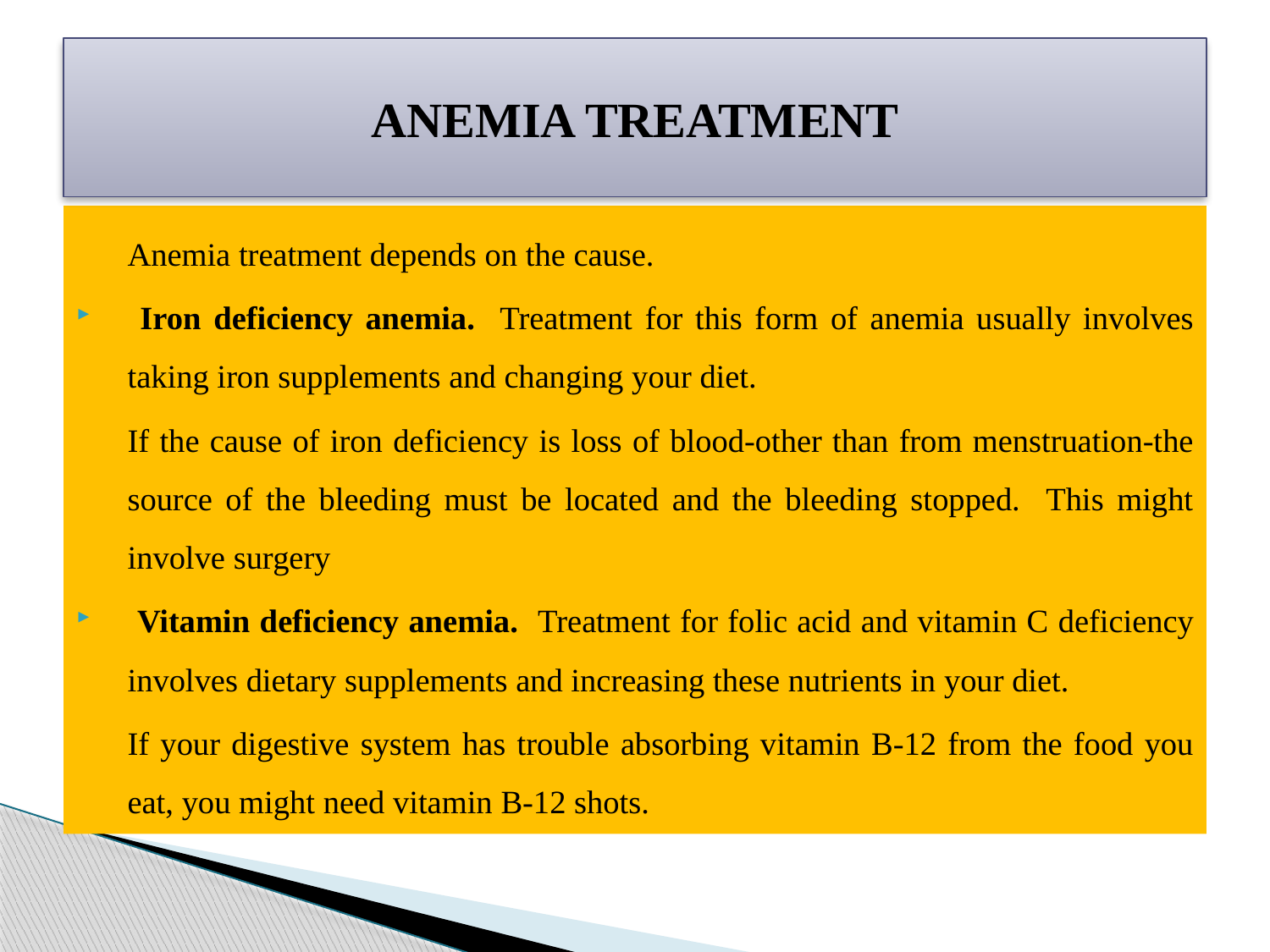

# ANEMIA TREATMENT
	Anemia treatment depends on the cause.
 Iron deficiency anemia.  Treatment for this form of anemia usually involves taking iron supplements and changing your diet.
	If the cause of iron deficiency is loss of blood-other than from menstruation-the source of the bleeding must be located and the bleeding stopped.  This might involve surgery
 Vitamin deficiency anemia.  Treatment for folic acid and vitamin C deficiency involves dietary supplements and increasing these nutrients in your diet.
	If your digestive system has trouble absorbing vitamin B-12 from the food you eat, you might need vitamin B-12 shots.